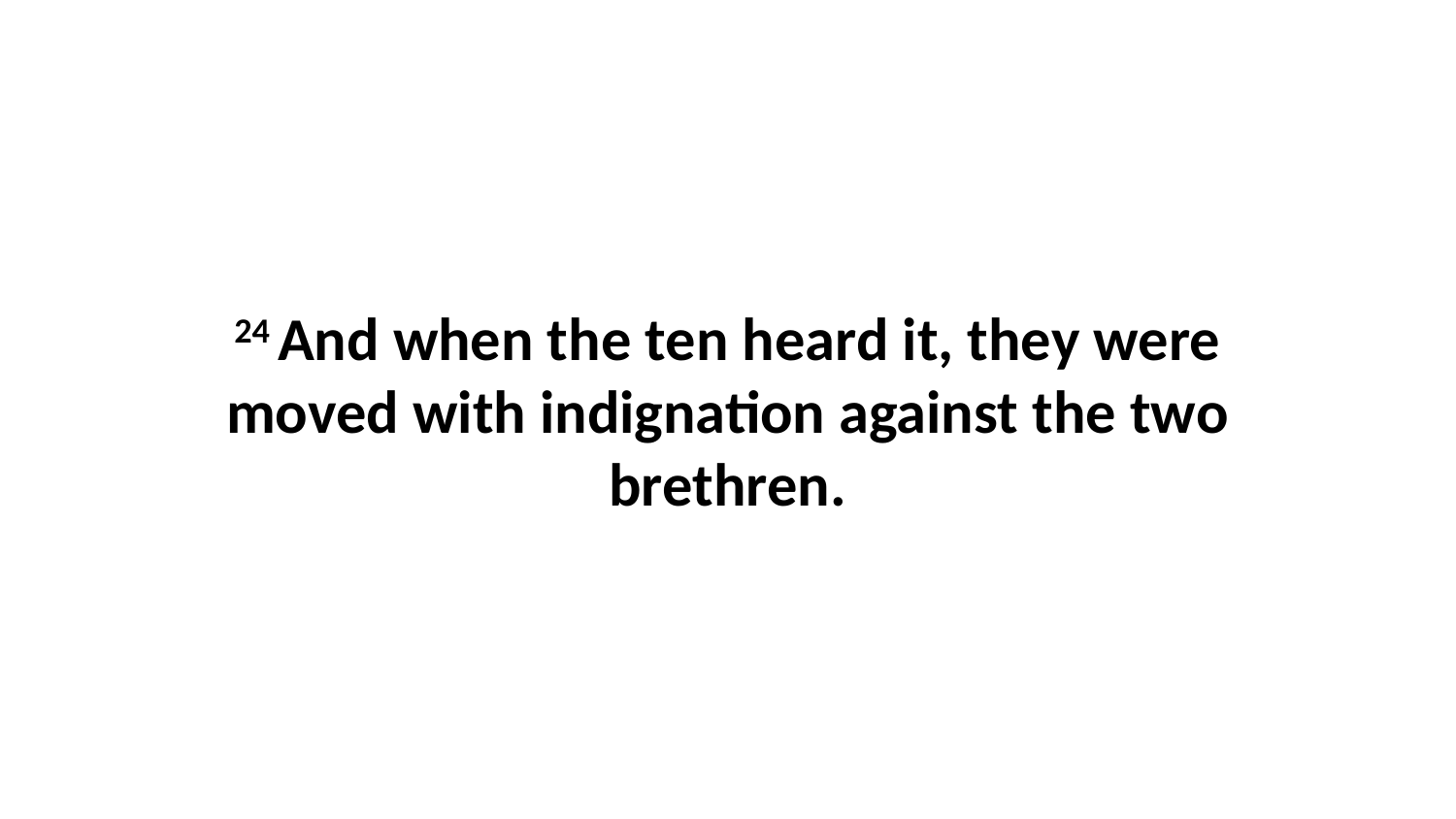

24 And when the ten heard it, they were moved with indignation against the two brethren.